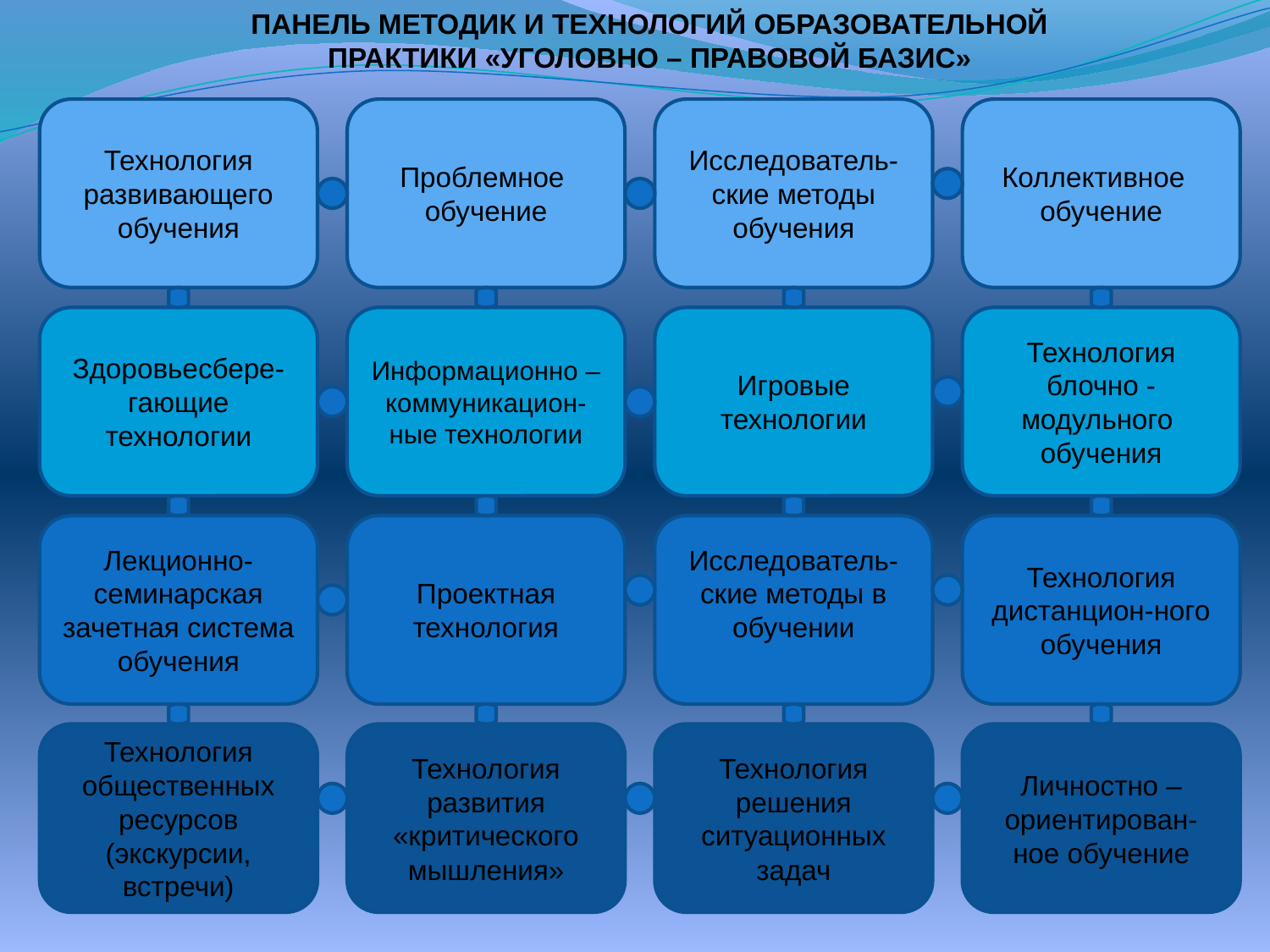

ПАНЕЛЬ МЕТОДИК И ТЕХНОЛОГИЙ ОБРАЗОВАТЕЛЬНОЙ ПРАКТИКИ «УГОЛОВНО – ПРАВОВОЙ БАЗИС»
Технология развивающего обучения
Проблемное  обучение
Исследователь-ские методы обучения
Коллективное   обучение

Здоровьесбере-
гающие технологии
Информационно – коммуникацион-ные технологии
Игровые технологии
Технология блочно - модульного  обучения

Лекционно-семинарская зачетная система обучения
Проектная технология

Исследователь-ские методы в обучении

Технология дистанцион-ного обучения

Технология общественных ресурсов (экскурсии, встречи)
Технология развития «критического мышления»
Технология решения ситуационных задач
Личностно – ориентирован-ное обучение